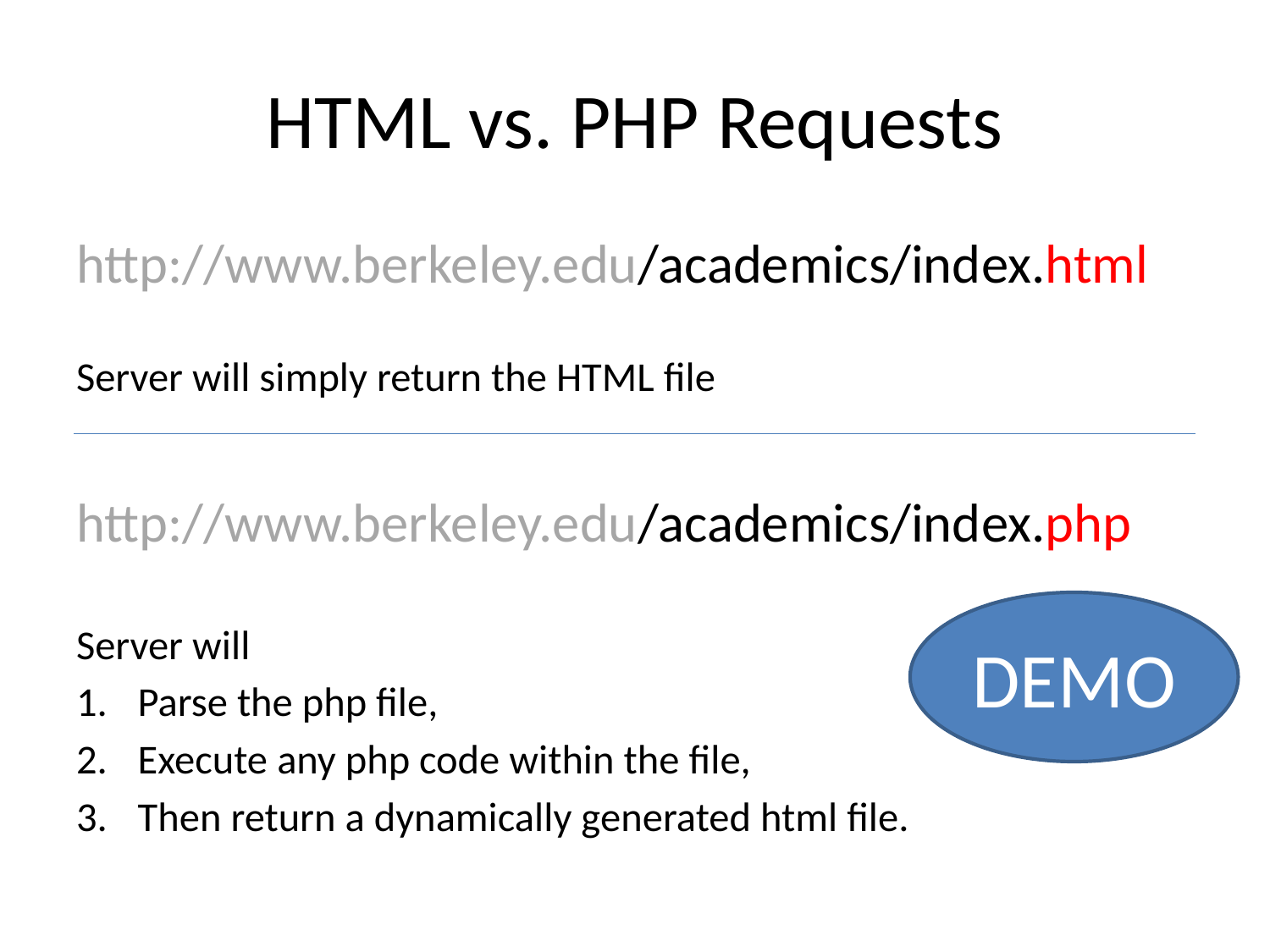

# HTML vs. PHP Requests
http://www.berkeley.edu/academics/index.html

Server will simply return the HTML file

http://www.berkeley.edu/academics/index.php

Server will
Parse the php file,
Execute any php code within the file,
Then return a dynamically generated html file.

DEMO